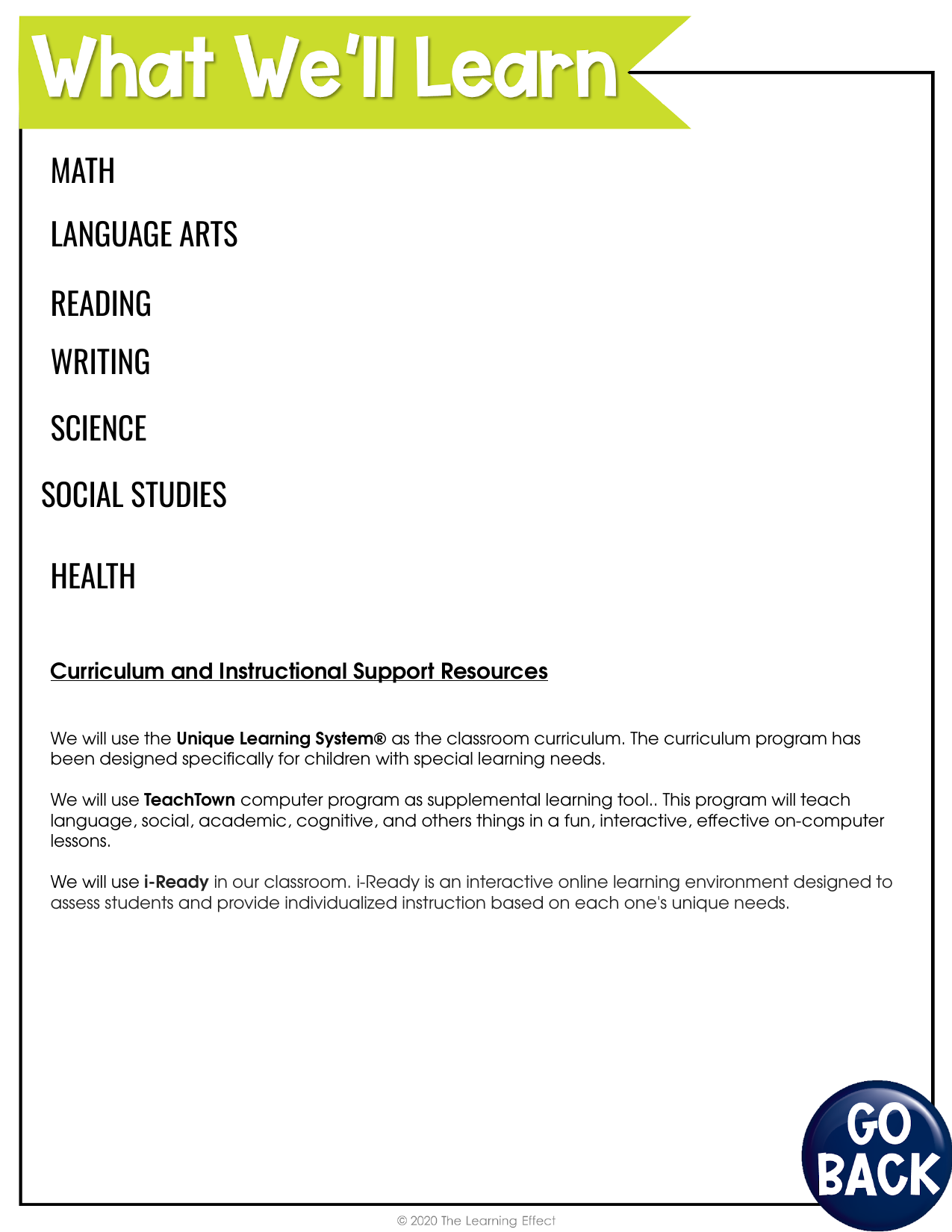

MATH
LANGUAGE ARTS
READING
WRITING
SCIENCE
SOCIAL STUDIES
HEALTH
Curriculum and Instructional Support Resources
We will use the Unique Learning System® as the classroom curriculum. The curriculum program has been designed specifically for children with special learning needs.

We will use TeachTown computer program as supplemental learning tool.. This program will teach language, social, academic, cognitive, and others things in a fun, interactive, effective on-computer lessons.

We will use i-Ready in our classroom. i-Ready is an interactive online learning environment designed to assess students and provide individualized instruction based on each one's unique needs.